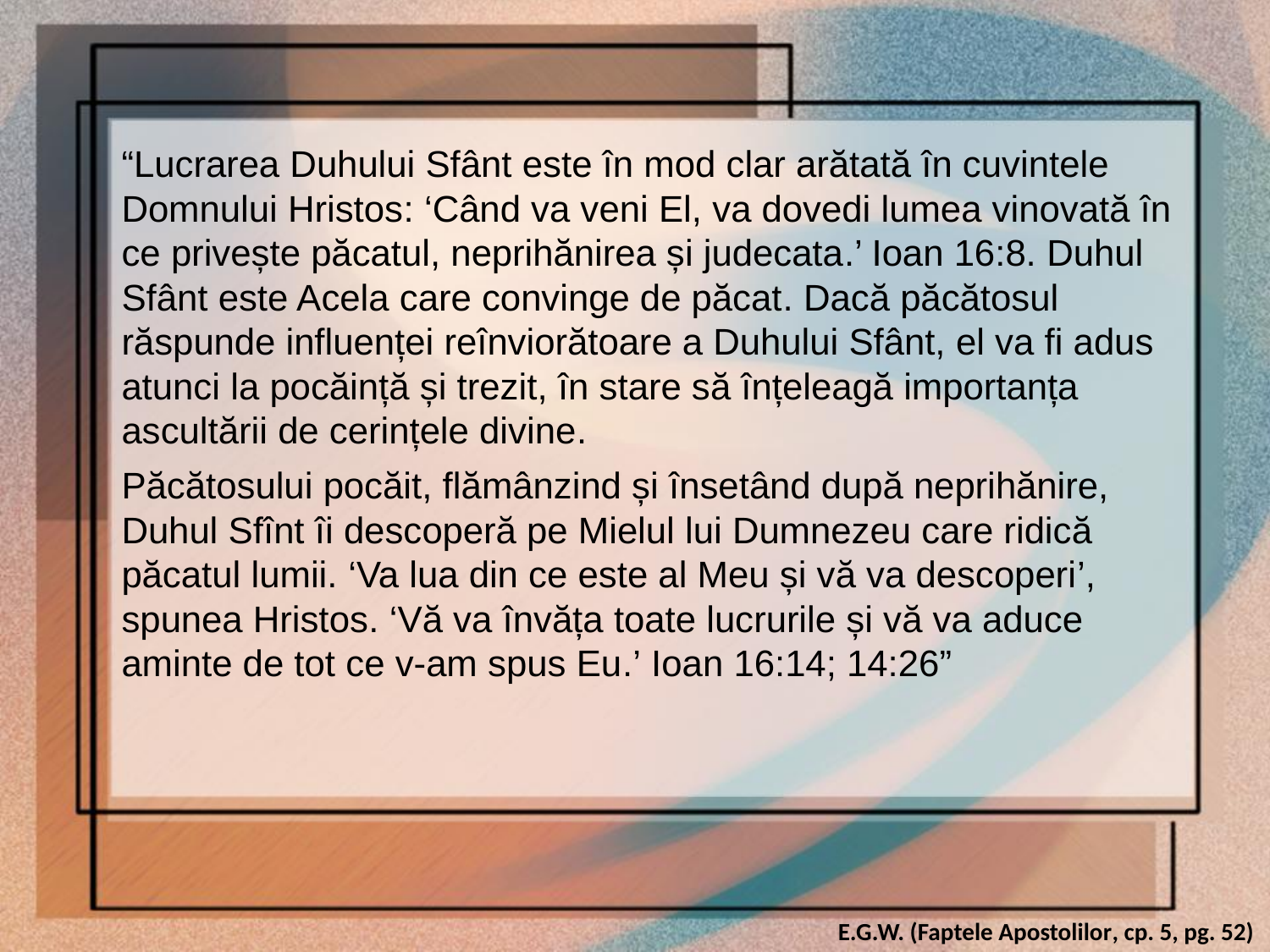

“Lucrarea Duhului Sfânt este în mod clar arătată în cuvintele Domnului Hristos: ‘Când va veni El, va dovedi lumea vinovată în ce privește păcatul, neprihănirea și judecata.’ Ioan 16:8. Duhul Sfânt este Acela care convinge de păcat. Dacă păcătosul răspunde influenței reînviorătoare a Duhului Sfânt, el va fi adus atunci la pocăință și trezit, în stare să înțeleagă importanța ascultării de cerințele divine.
Păcătosului pocăit, flămânzind și însetând după neprihănire, Duhul Sfînt îi descoperă pe Mielul lui Dumnezeu care ridică păcatul lumii. ‘Va lua din ce este al Meu și vă va descoperi’, spunea Hristos. ‘Vă va învăța toate lucrurile și vă va aduce aminte de tot ce v-am spus Eu.’ Ioan 16:14; 14:26”
E.G.W. (Faptele Apostolilor, cp. 5, pg. 52)